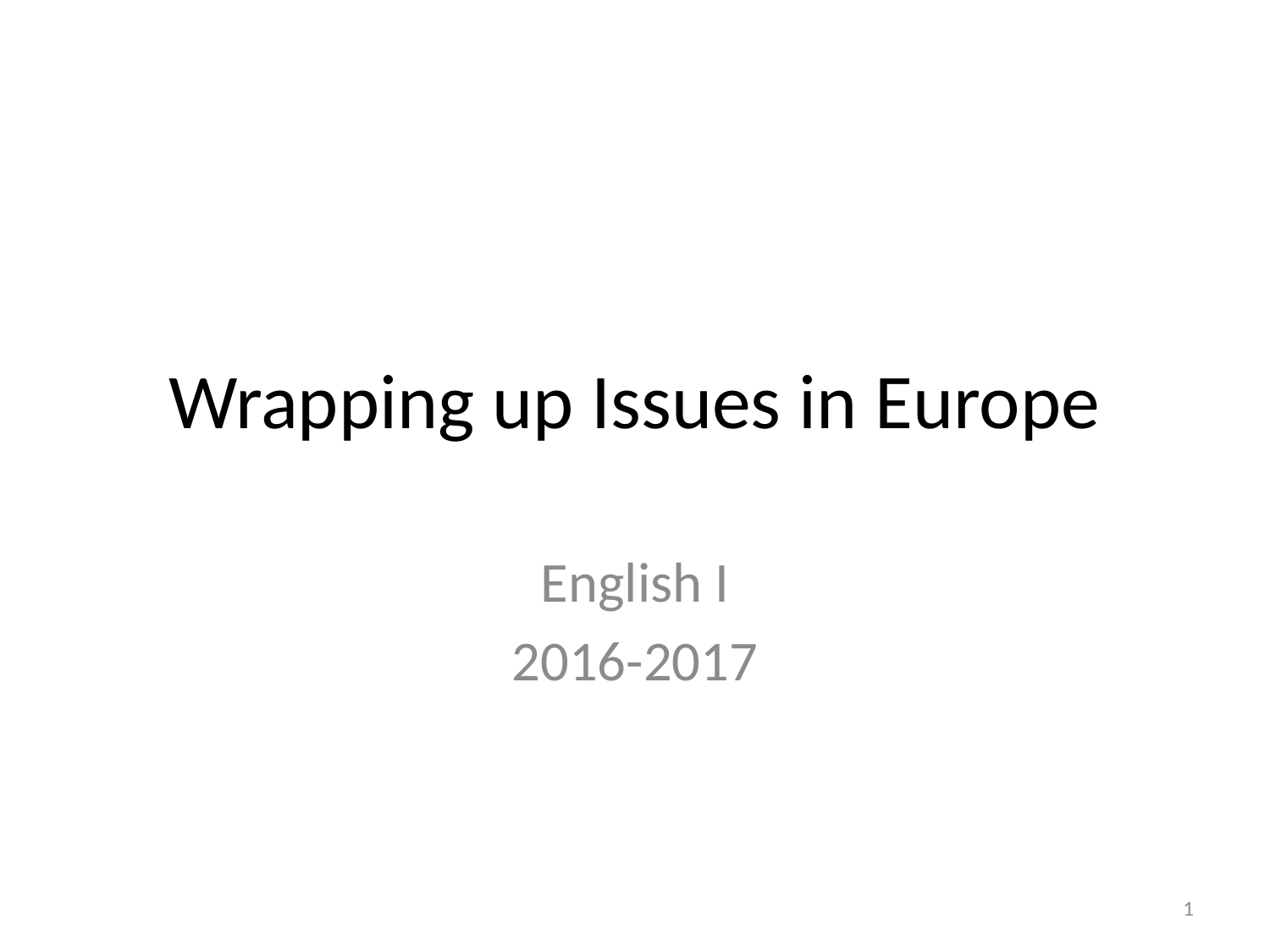

# Wrapping up Issues in Europe
English I
2016-2017
1